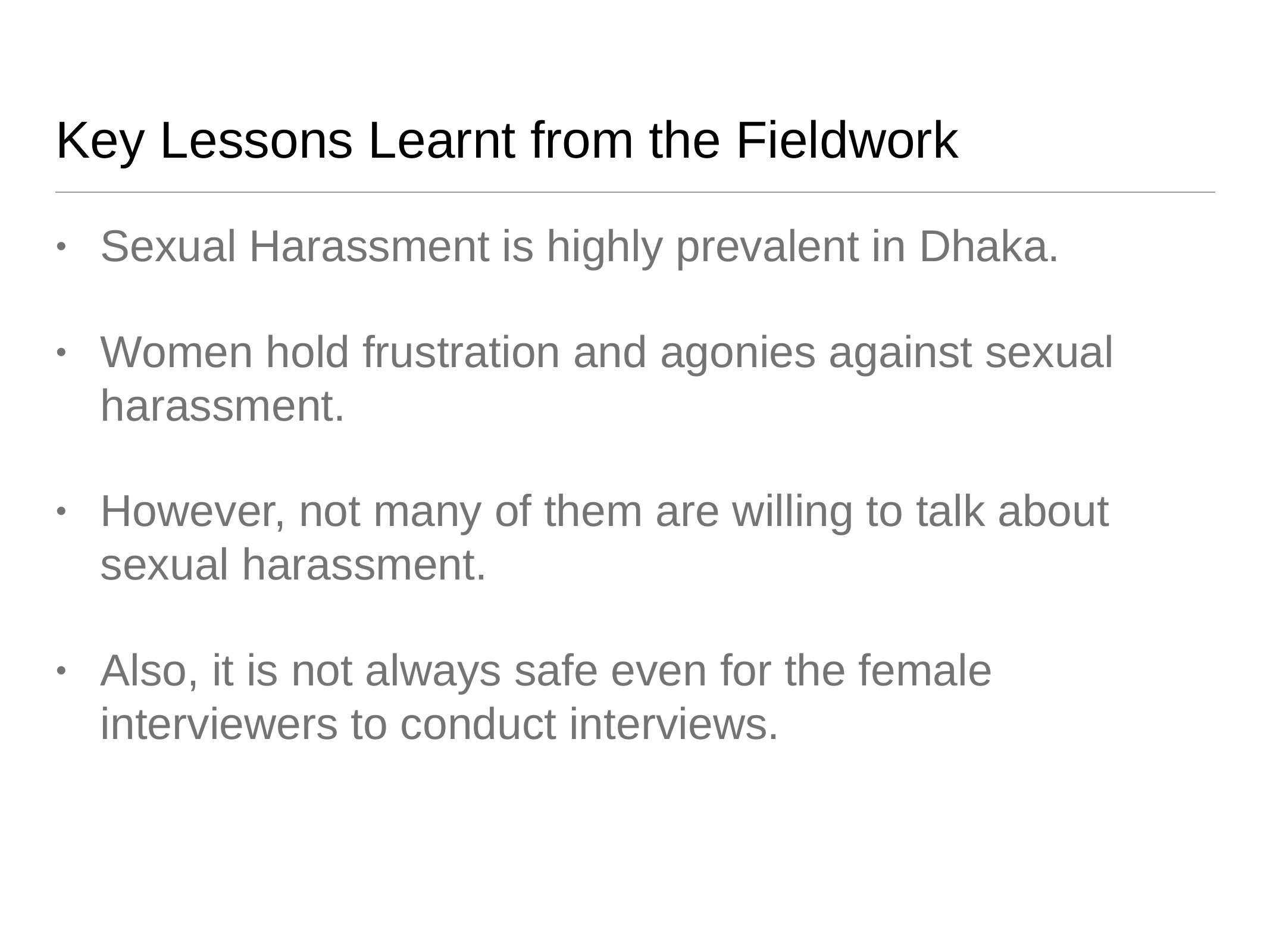

# Key Lessons Learnt from the Fieldwork
Sexual Harassment is highly prevalent in Dhaka.
Women hold frustration and agonies against sexual harassment.
However, not many of them are willing to talk about sexual harassment.
Also, it is not always safe even for the female interviewers to conduct interviews.